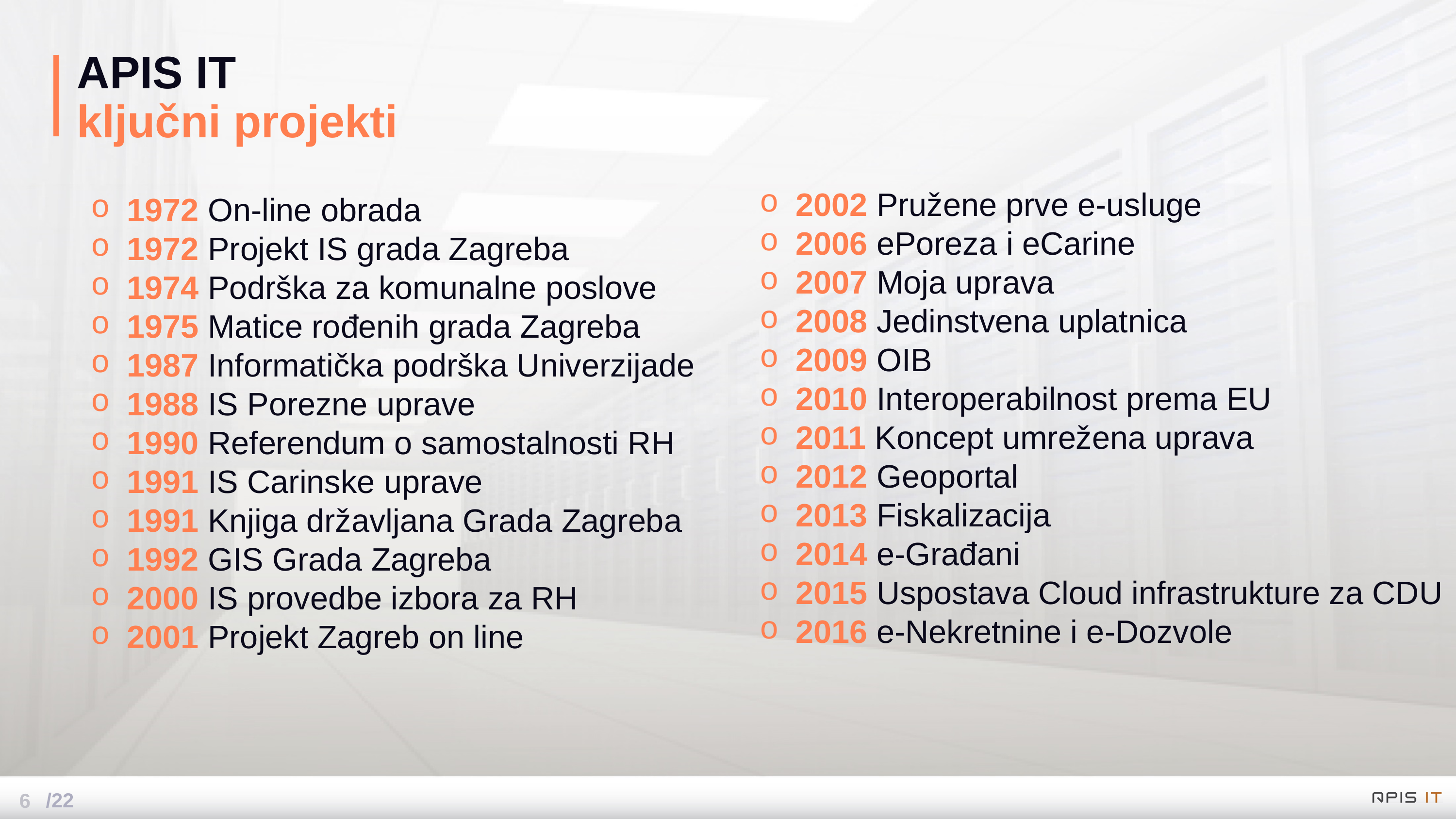

# APIS IT ključni projekti

2002 Pružene prve e-usluge
2006 ePoreza i eCarine
2007 Moja uprava
2008 Jedinstvena uplatnica
2009 OIB
2010 Interoperabilnost prema EU
2011 Koncept umrežena uprava
2012 Geoportal
2013 Fiskalizacija
2014 e-Građani
2015 Uspostava Cloud infrastrukture za CDU
2016 e-Nekretnine i e-Dozvole
1972 On-line obrada
1972 Projekt IS grada Zagreba
1974 Podrška za komunalne poslove
1975 Matice rođenih grada Zagreba
1987 Informatička podrška Univerzijade
1988 IS Porezne uprave
1990 Referendum o samostalnosti RH
1991 IS Carinske uprave
1991 Knjiga državljana Grada Zagreba
1992 GIS Grada Zagreba
2000 IS provedbe izbora za RH
2001 Projekt Zagreb on line